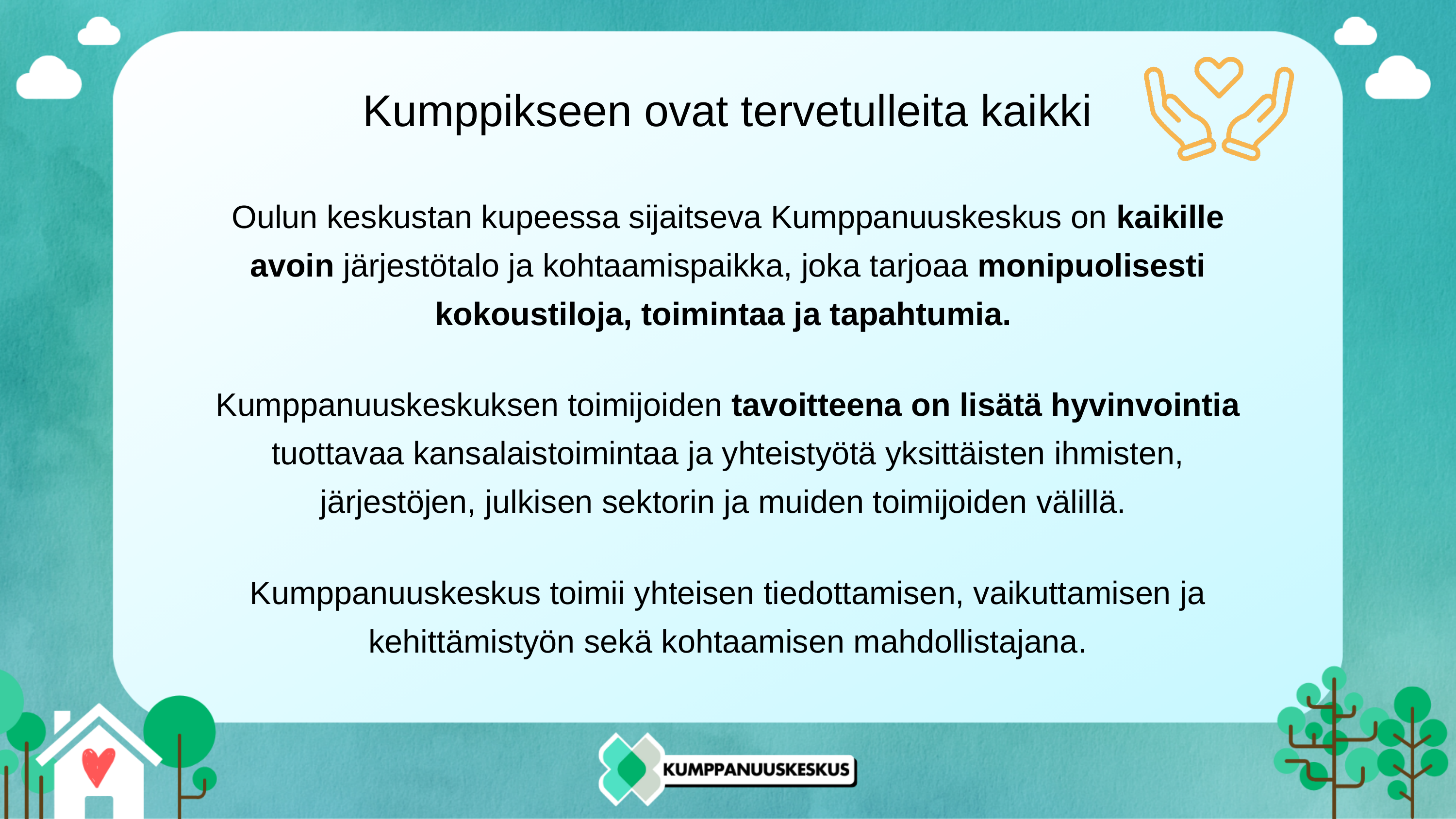

Kumppikseen ovat tervetulleita kaikki
Oulun keskustan kupeessa sijaitseva Kumppanuuskeskus on kaikille avoin järjestötalo ja kohtaamispaikka, joka tarjoaa monipuolisesti kokoustiloja, toimintaa ja tapahtumia.

Kumppanuuskeskuksen toimijoiden tavoitteena on lisätä hyvinvointia tuottavaa kansalaistoimintaa ja yhteistyötä yksittäisten ihmisten, järjestöjen, julkisen sektorin ja muiden toimijoiden välillä.

Kumppanuuskeskus toimii yhteisen tiedottamisen, vaikuttamisen ja kehittämistyön sekä kohtaamisen mahdollistajana.